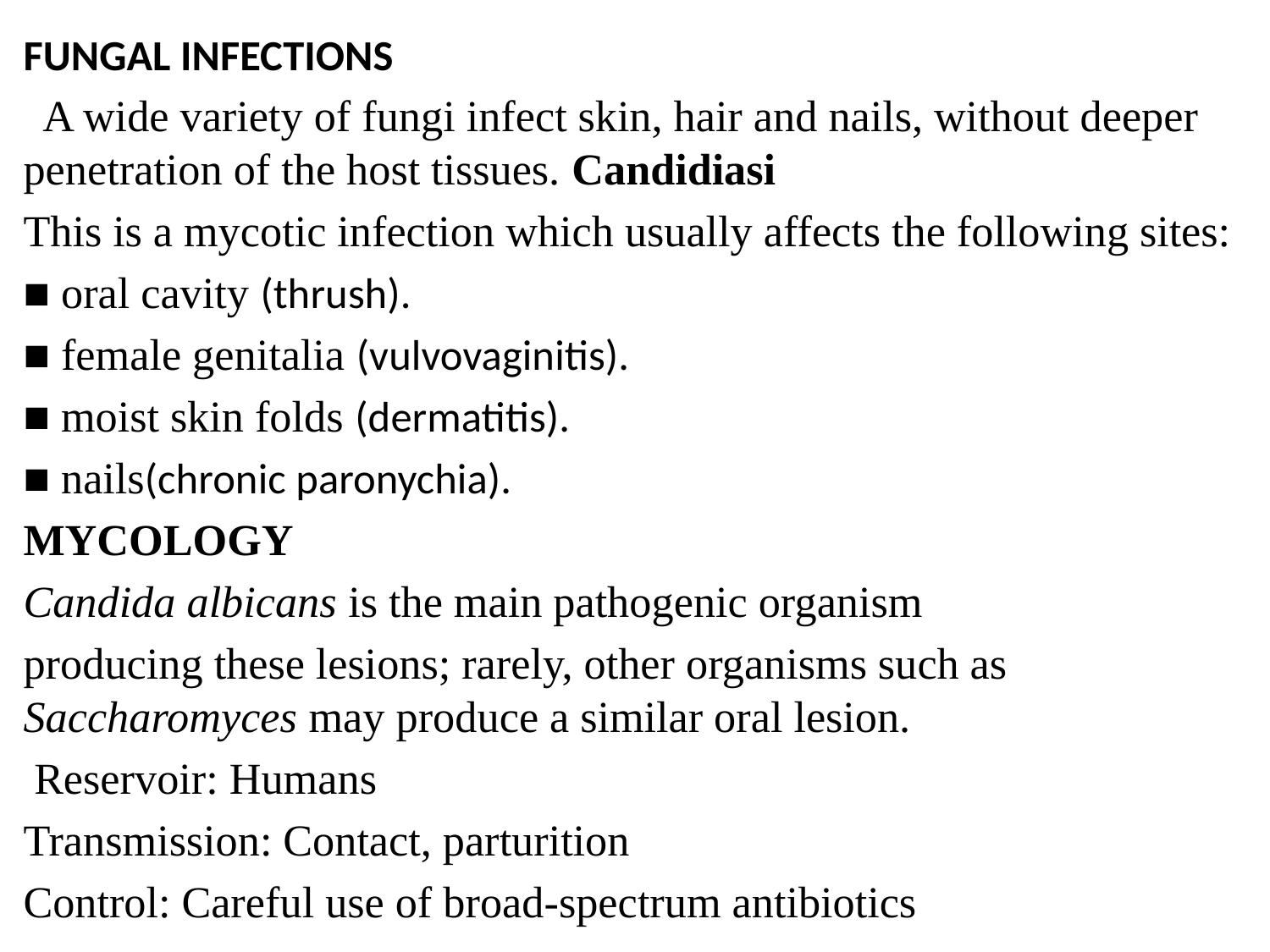

FUNGAL INFECTIONS
  A wide variety of fungi infect skin, hair and nails, without deeper penetration of the host tissues. Candidiasi
This is a mycotic infection which usually affects the following sites:
■ oral cavity (thrush).
■ female genitalia (vulvovaginitis).
■ moist skin folds (dermatitis).
■ nails(chronic paronychia).
MYCOLOGY
Candida albicans is the main pathogenic organism
producing these lesions; rarely, other organisms such as Saccharomyces may produce a similar oral lesion.
 Reservoir: Humans
Transmission: Contact, parturition
Control: Careful use of broad-spectrum antibiotics